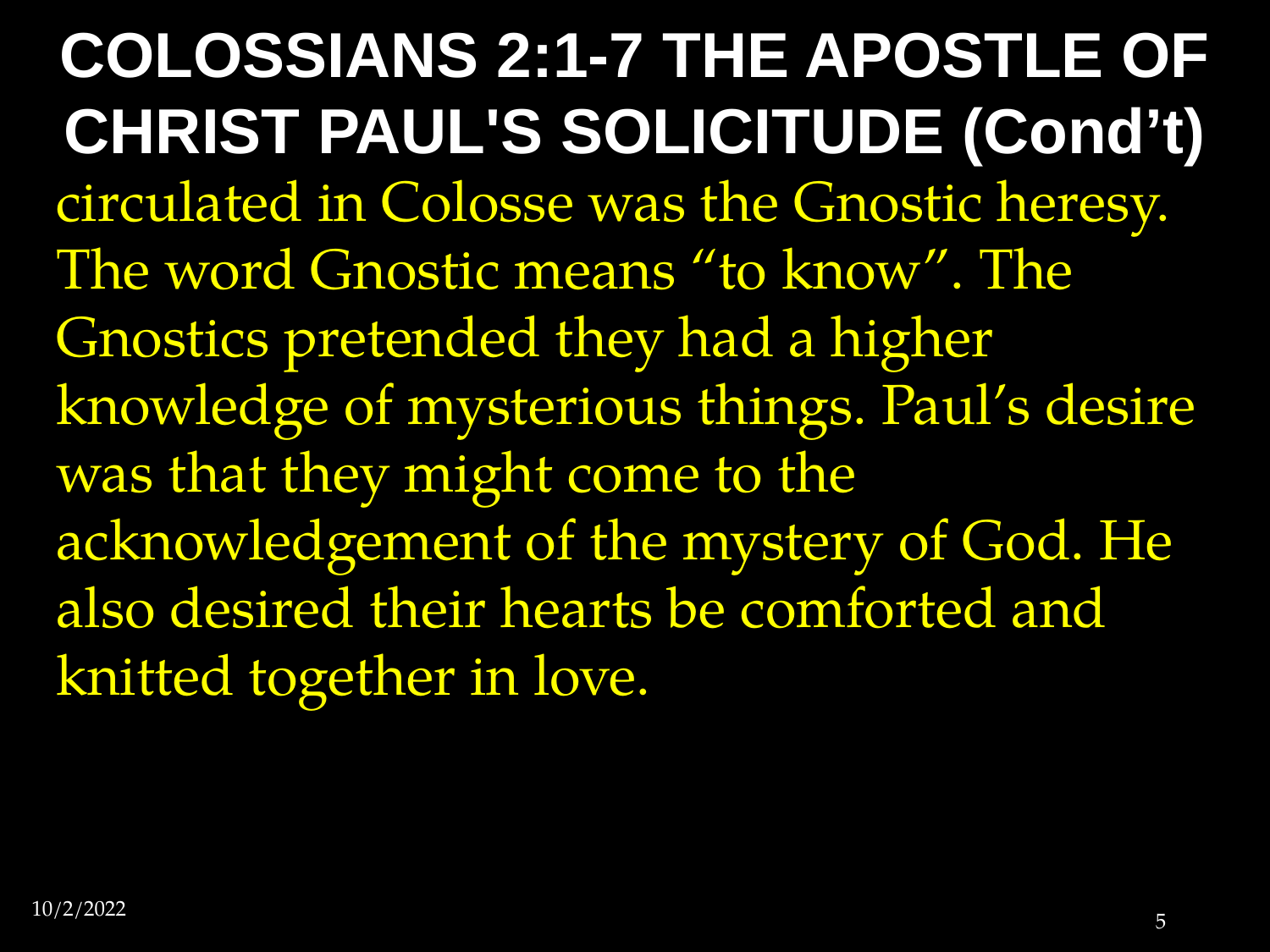

# COLOSSIANS 2:1-7 THE APOSTLE OF CHRIST PAUL'S SOLICITUDE (Cond’t)
circulated in Colosse was the Gnostic heresy.  The word Gnostic means “to know”. The Gnostics pretended they had a higher knowledge of mysterious things. Paul’s desire was that they might come to the acknowledgement of the mystery of God. He also desired their hearts be comforted and knitted together in love.
10/2/2022
5